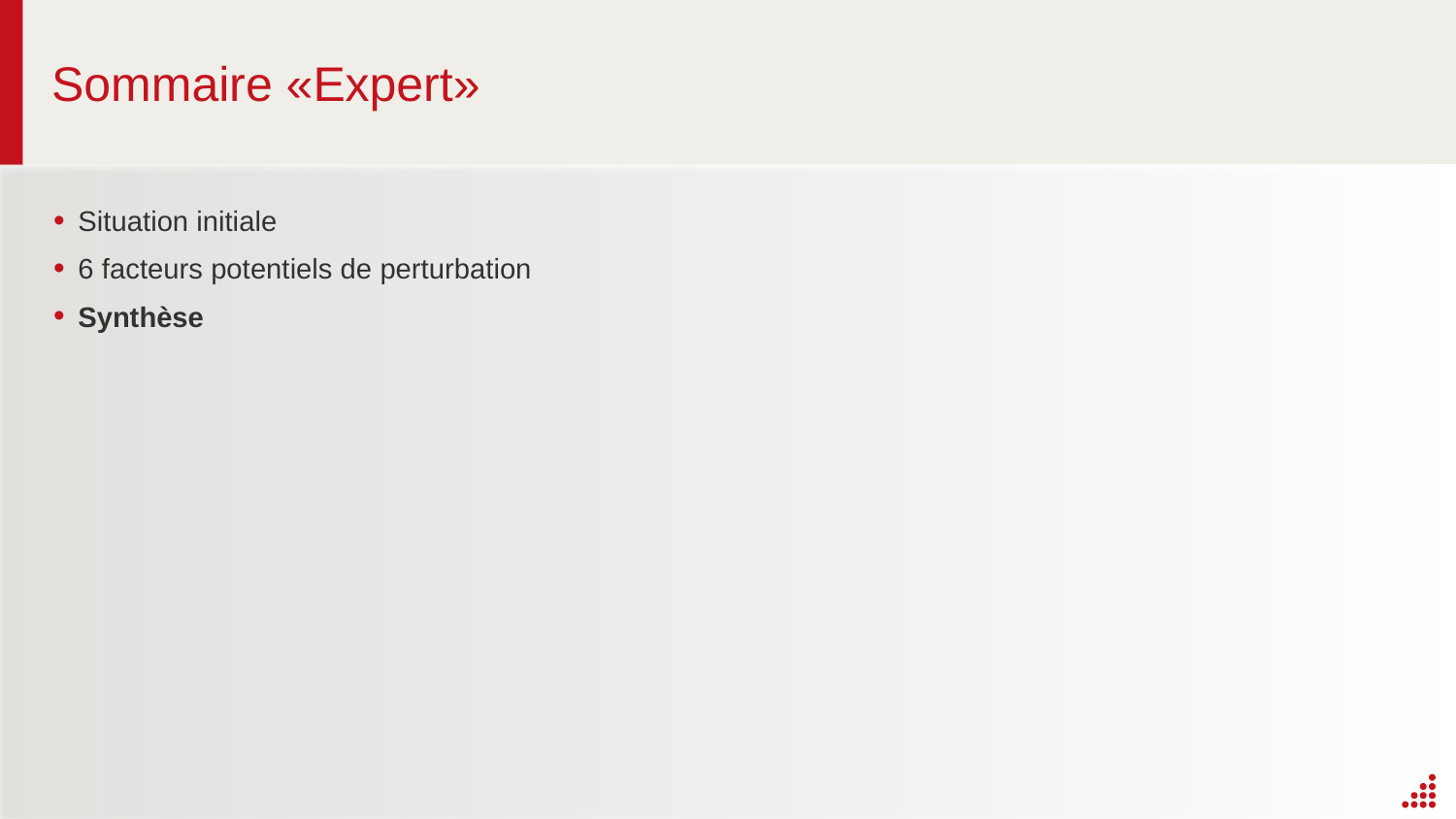

# Sommaire «Expert»

Situation initiale
6 facteurs potentiels de perturbation
Synthèse